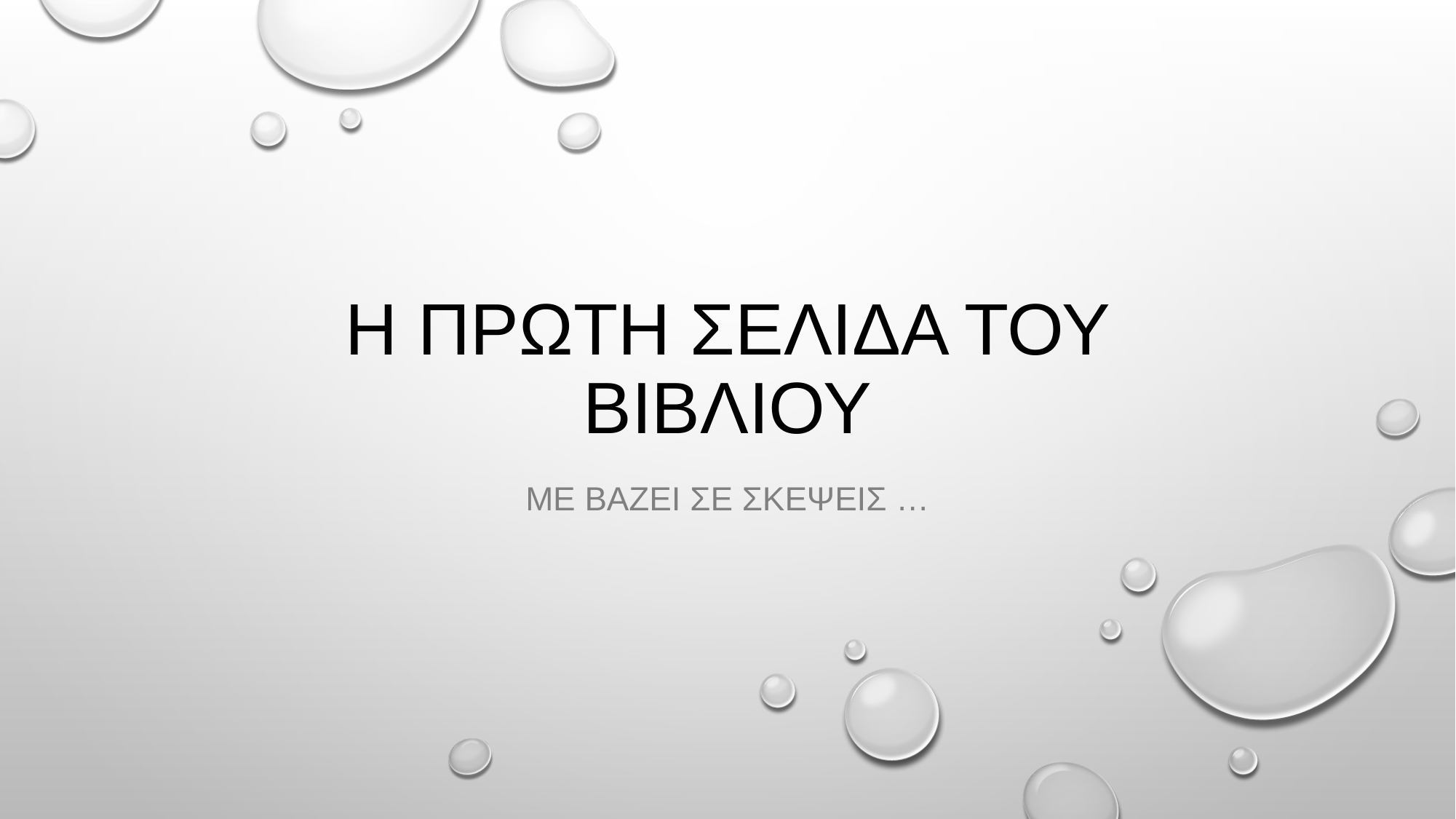

# Η ΠΡΩΤΗ ΣΕΛΙΔΑ ΤΟΥ ΒΙΒΛΙΟΥ
ΜΕ ΒΑΖΕΙ ΣΕ ΣΚΕΨΕΙΣ …